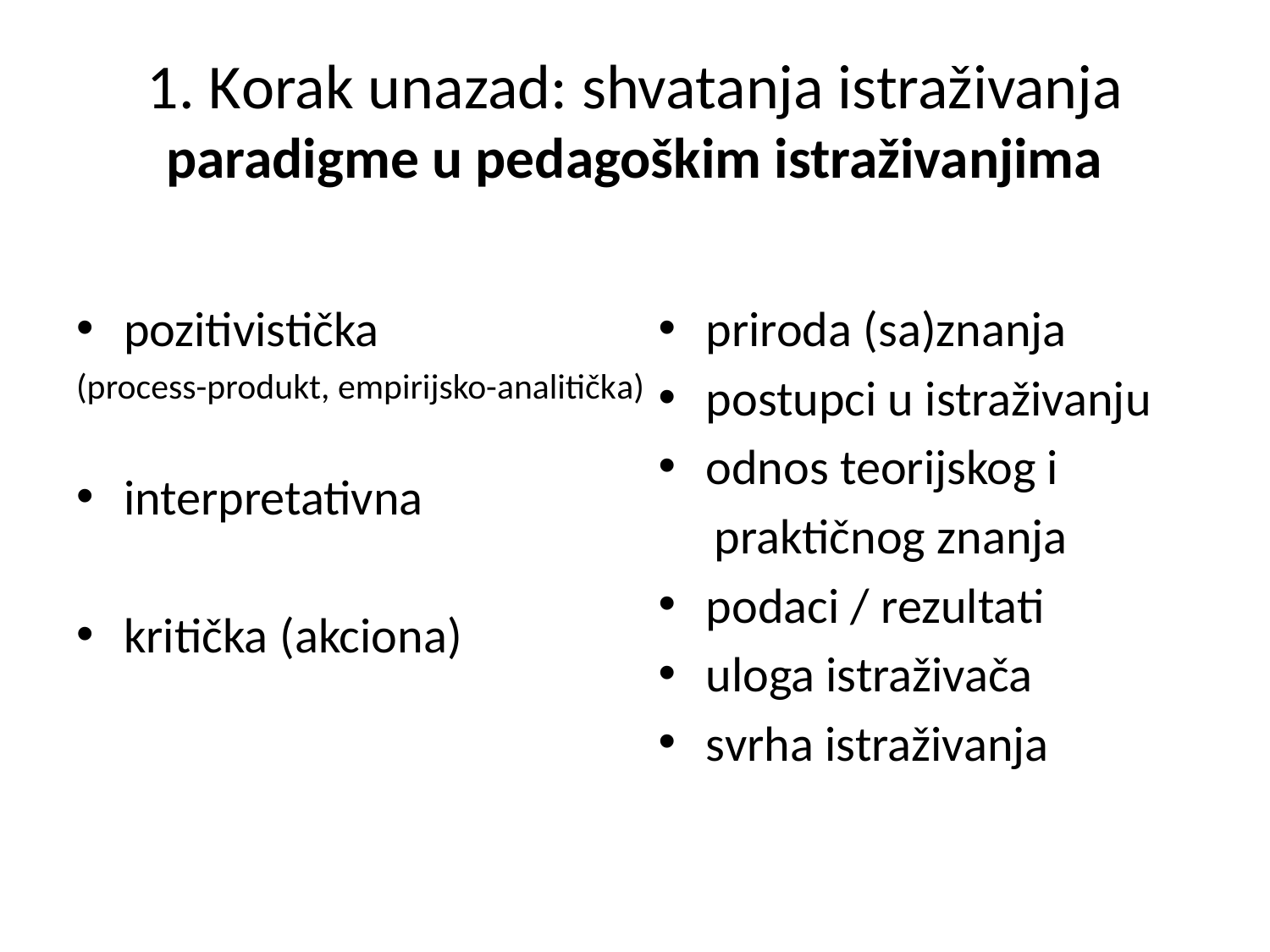

# 1. Korak unazad: shvatanja istraživanja paradigme u pedagoškim istraživanjima

pozitivistička
(process-produkt, empirijsko-analitička)

interpretativna

kritička (akciona)

priroda (sa)znanja
postupci u istraživanju
odnos teorijskog i
     praktičnog znanja
podaci / rezultati
uloga istraživača
svrha istraživanja